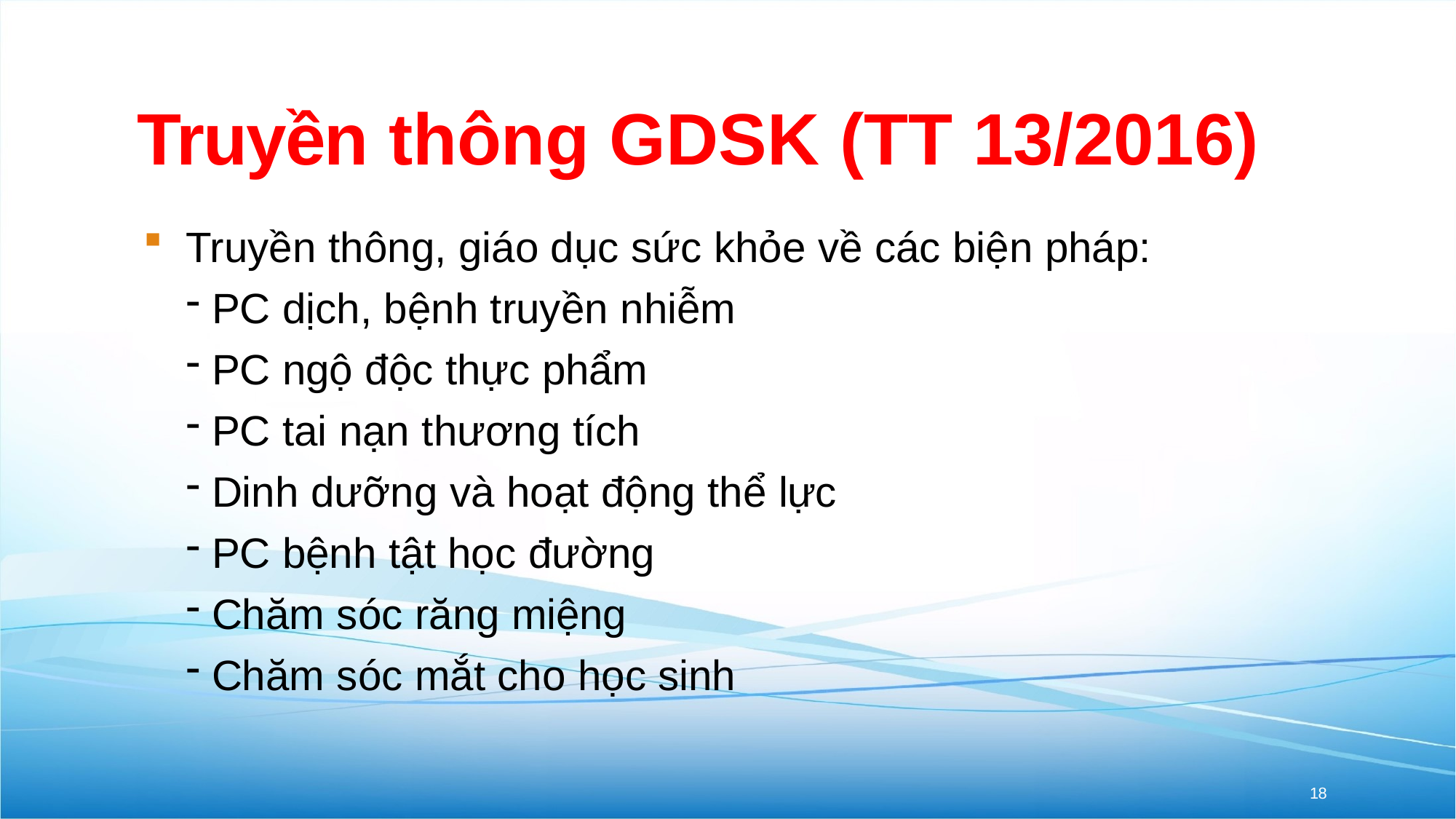

# Truyền thông GDSK (TT 13/2016)
Truyền thông, giáo dục sức khỏe về các biện pháp:
PC dịch, bệnh truyền nhiễm
PC ngộ độc thực phẩm
PC tai nạn thương tích
Dinh dưỡng và hoạt động thể lực
PC bệnh tật học đường
Chăm sóc răng miệng
Chăm sóc mắt cho học sinh
18